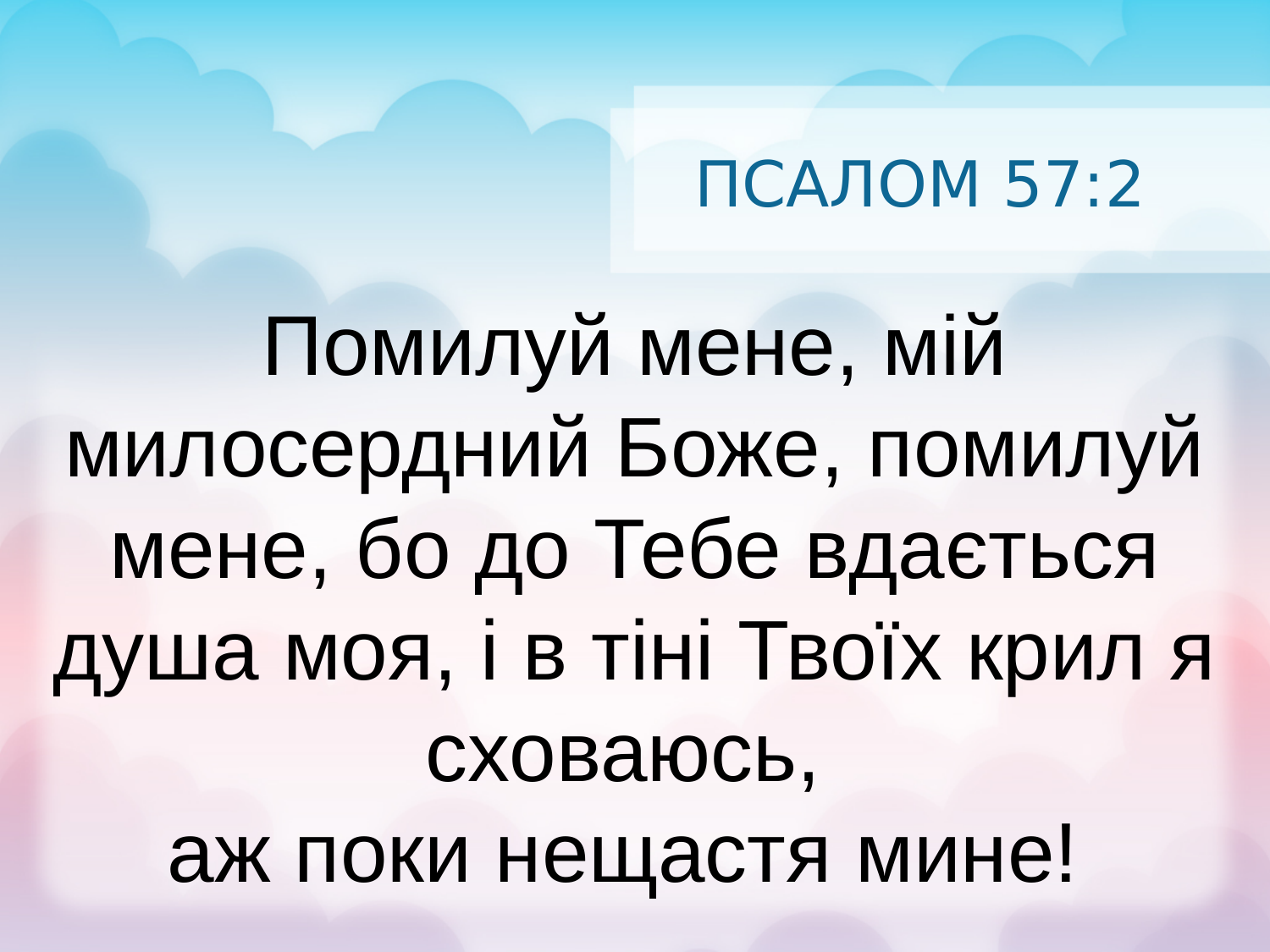

# ПСАЛОМ 57:2

Помилуй мене, мій милосердний Боже, помилуй мене, бо до Тебе вдається душа моя, і в тіні Твоїх крил я сховаюсь,
аж поки нещастя мине!